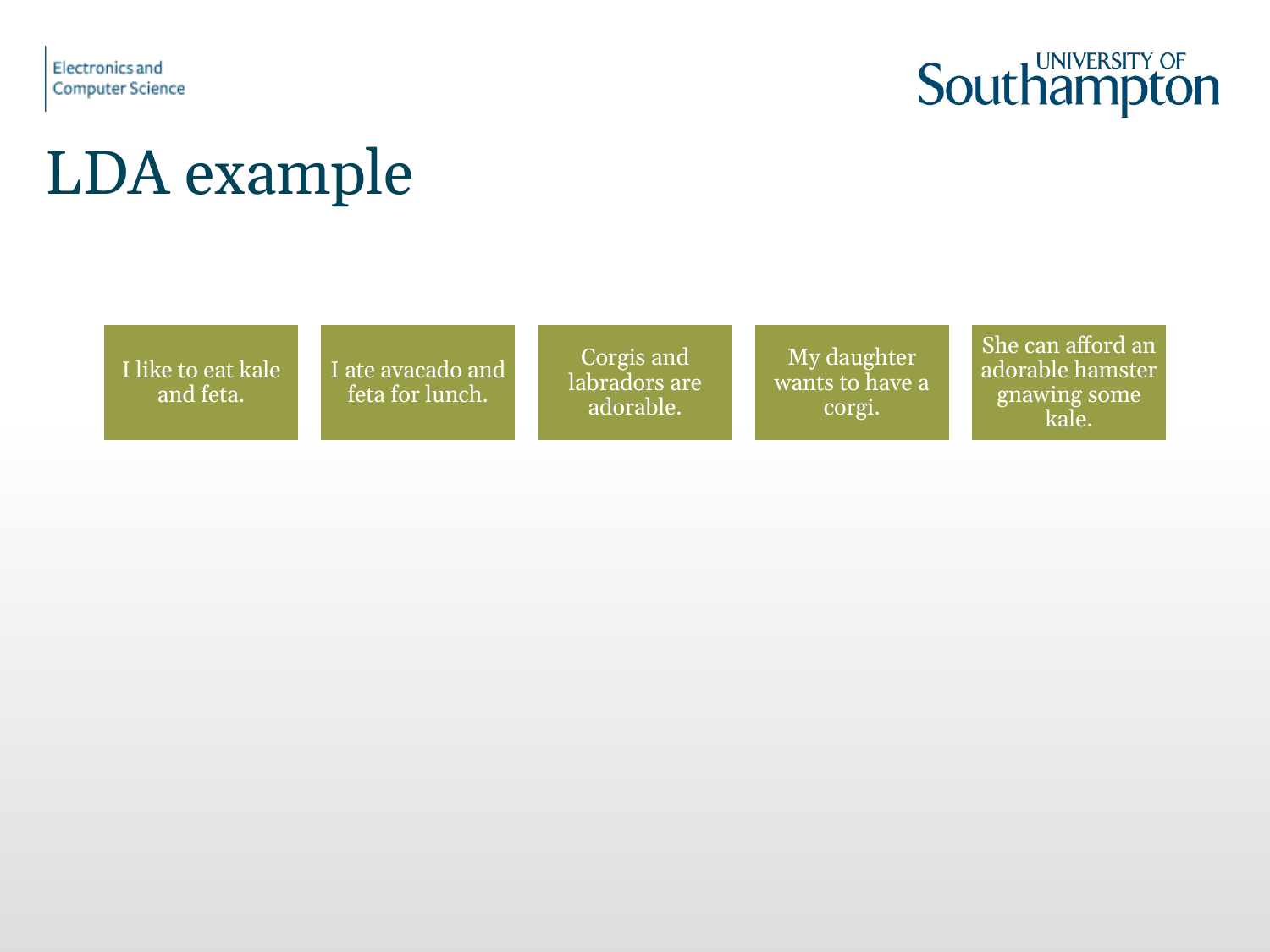

# LDA example
I like to eat kale and feta.
I ate avacado and feta for lunch.
Corgis and labradors are adorable.
My daughter wants to have a corgi.
She can afford an adorable hamster gnawing some kale.